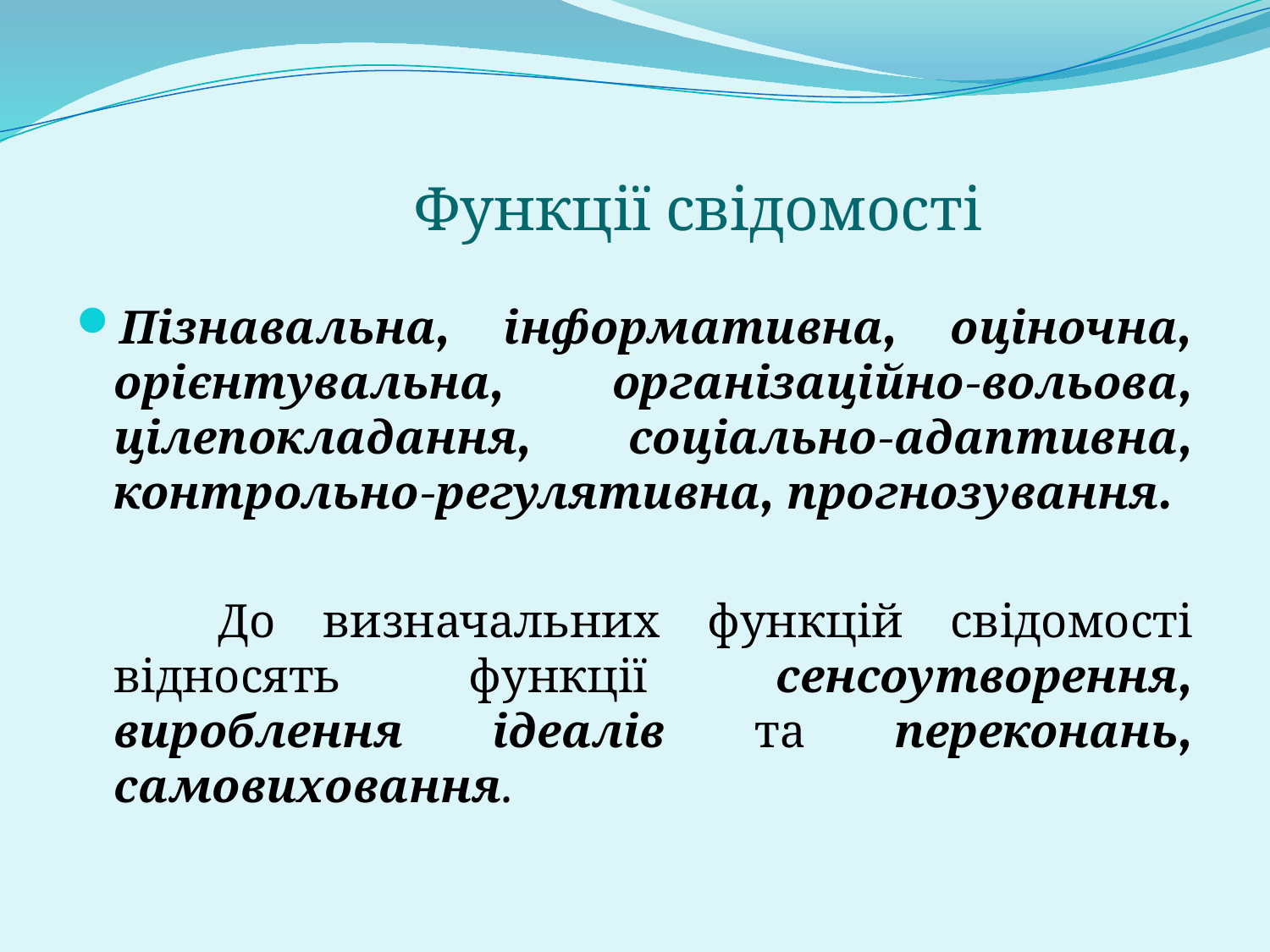

# Функції свідомості

Пізнавальна, інформативна, оціночна, орієнтувальна, організаційно-вольова, цілепокладання, соціально-адаптивна, контрольно-регулятивна, прогнозування.

   До визначальних функцій свідомості відносять функції сенсоутворення, вироблення ідеалів та переконань, самовиховання.